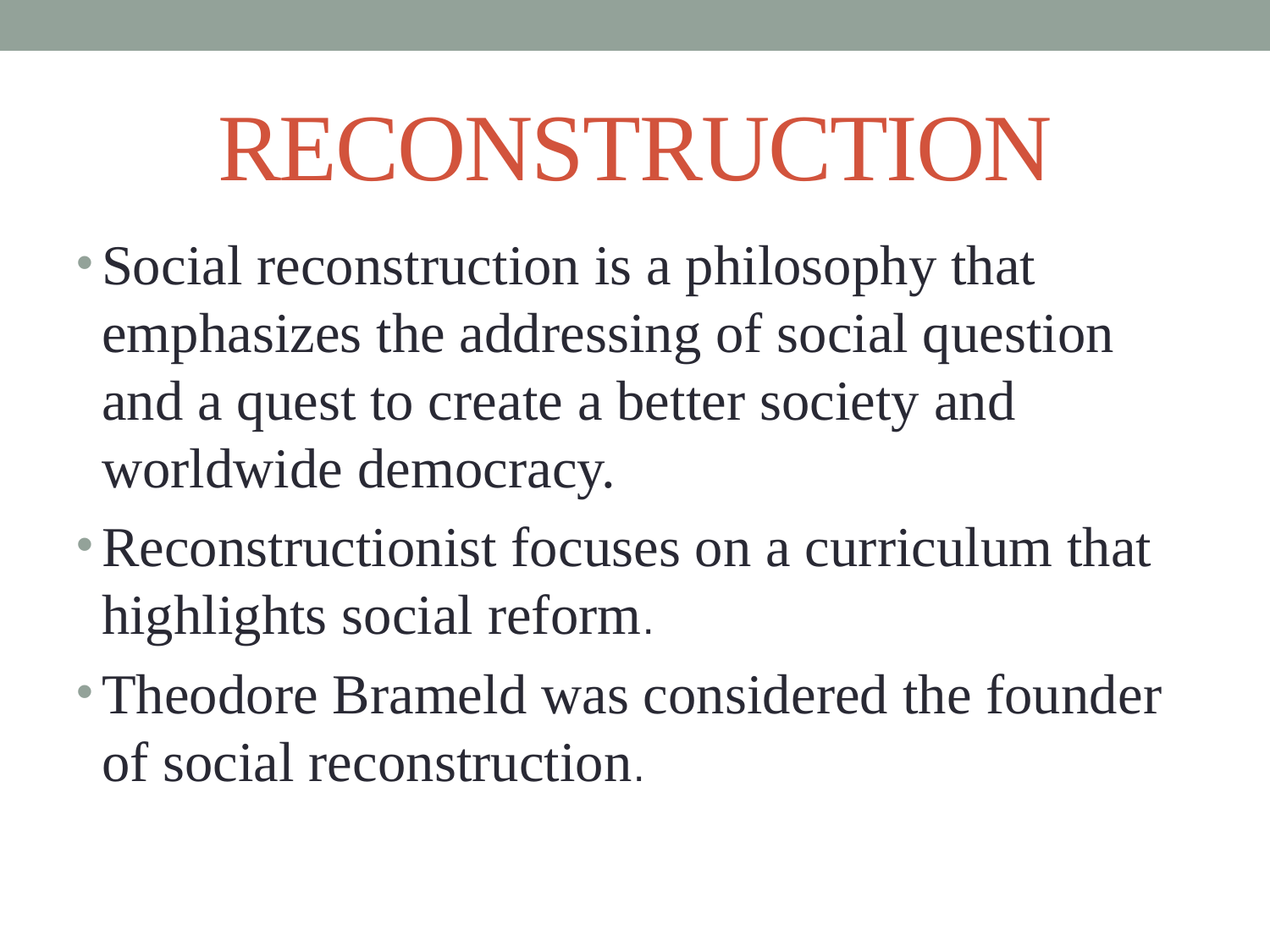

# RECONSTRUCTION
Social reconstruction is a philosophy that emphasizes the addressing of social question and a quest to create a better society and worldwide democracy.
Reconstructionist focuses on a curriculum that highlights social reform.
Theodore Brameld was considered the founder of social reconstruction.